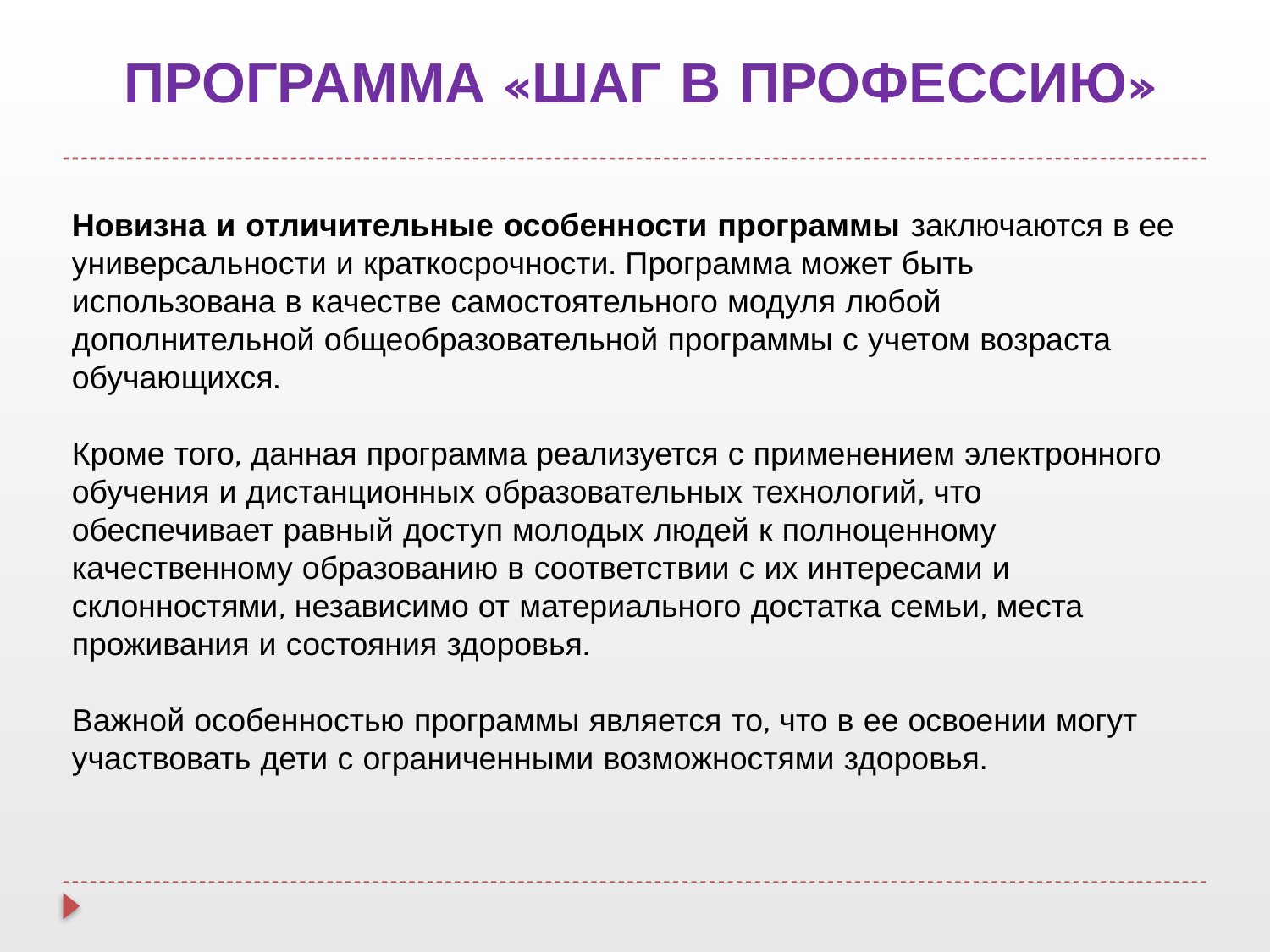

ПРОГРАММА «ШАГ В ПРОФЕССИЮ»
Новизна и отличительные особенности программы заключаются в ее универсальности и краткосрочности. Программа может быть использована в качестве самостоятельного модуля любой дополнительной общеобразовательной программы с учетом возраста обучающихся.

Кроме того, данная программа реализуется с применением электронного обучения и дистанционных образовательных технологий, что обеспечивает равный доступ молодых людей к полноценному качественному образованию в соответствии с их интересами и склонностями, независимо от материального достатка семьи, места проживания и состояния здоровья.

Важной особенностью программы является то, что в ее освоении могут участвовать дети с ограниченными возможностями здоровья.